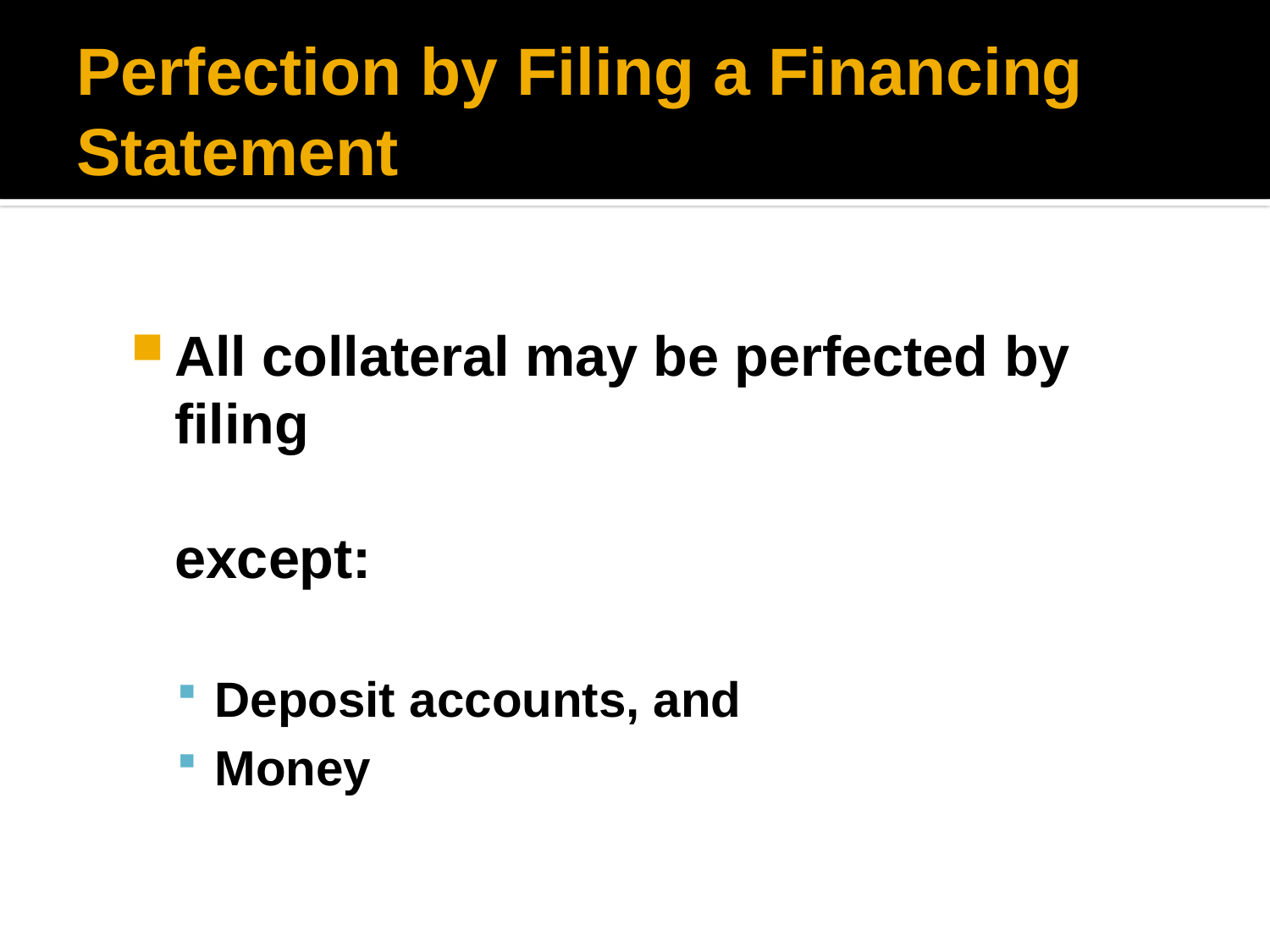

# Perfection by Filing a Financing Statement
All collateral may be perfected by filing
except:
Deposit accounts, and
Money